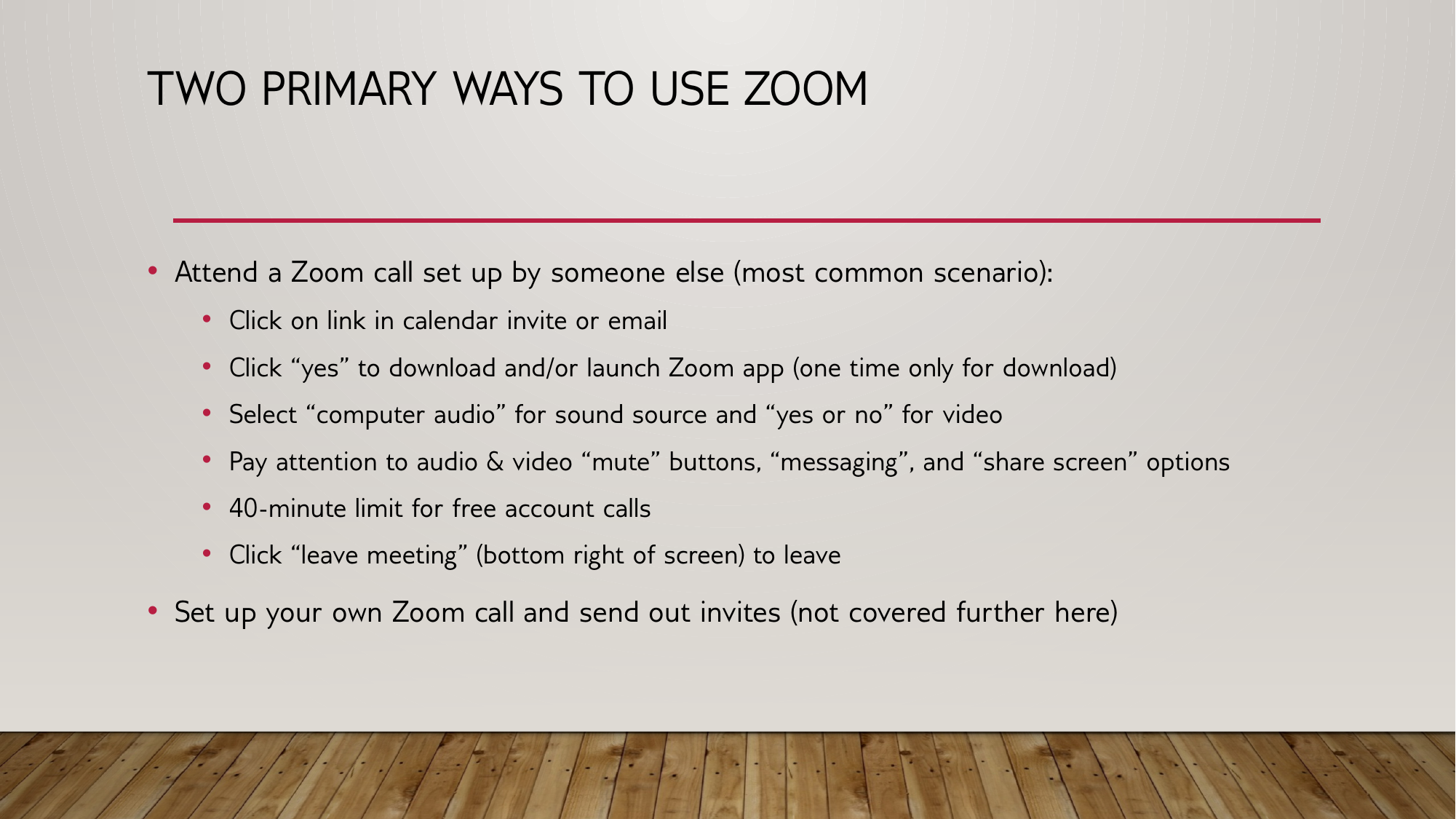

# Two primary ways to use Zoom
Attend a Zoom call set up by someone else (most common scenario):
Click on link in calendar invite or email
Click “yes” to download and/or launch Zoom app (one time only for download)
Select “computer audio” for sound source and “yes or no” for video
Pay attention to audio & video “mute” buttons, “messaging”, and “share screen” options
40-minute limit for free account calls
Click “leave meeting” (bottom right of screen) to leave
Set up your own Zoom call and send out invites (not covered further here)